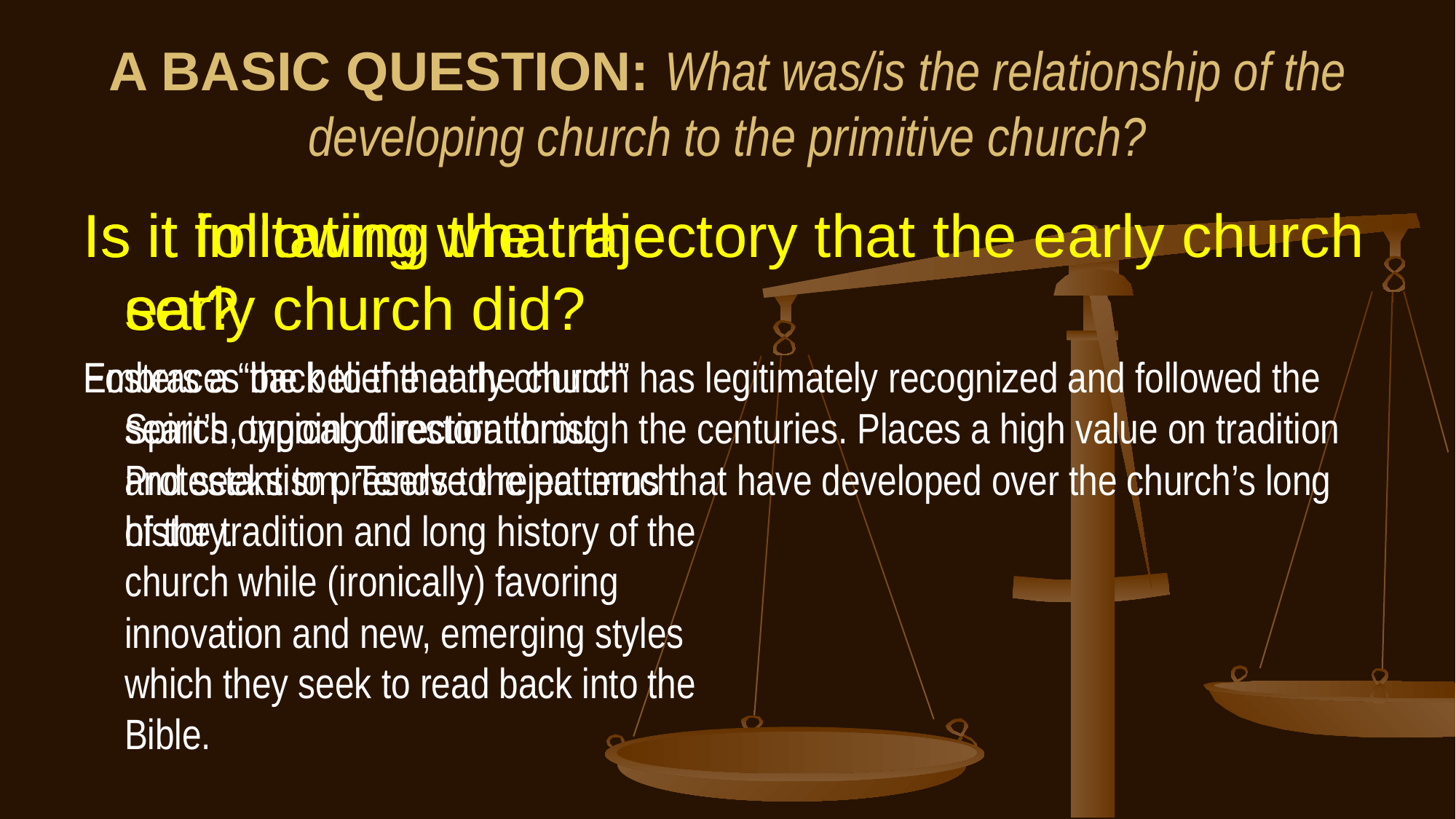

# A BASIC QUESTION: What was/is the relationship of the developing church to the primitive church?
Is it imitating what the early church did?
Fosters a “back to the early church” search, typical of restorationist Protestantism. Tends to reject much of the tradition and long history of the church while (ironically) favoring innovation and new, emerging styles which they seek to read back into the Bible.
Is it following the trajectory that the early church set?
Embraces the belief that the church has legitimately recognized and followed the Spirit’s ongoing direction through the centuries. Places a high value on tradition and seeks to preserve the patterns that have developed over the church’s long history.